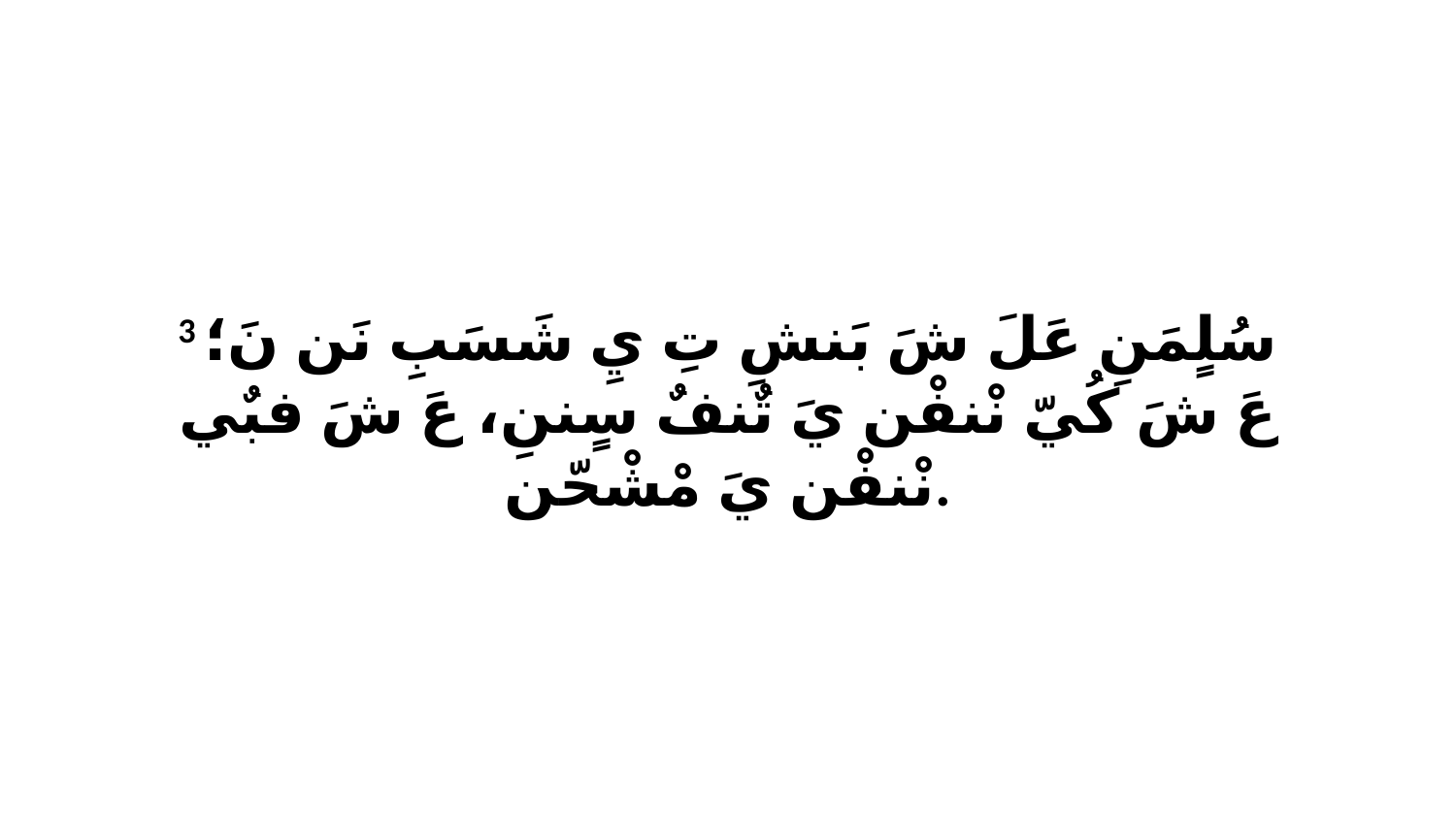

3 سُلٍمَنِ عَلَ شَ بَنشِ تِ يِ شَسَبِ نَن نَ؛ عَ شَ كُيّ نْنفْن يَ تٌنفٌ سٍننِ، عَ شَ فبٌي نْنفْن يَ مْشْحّن.